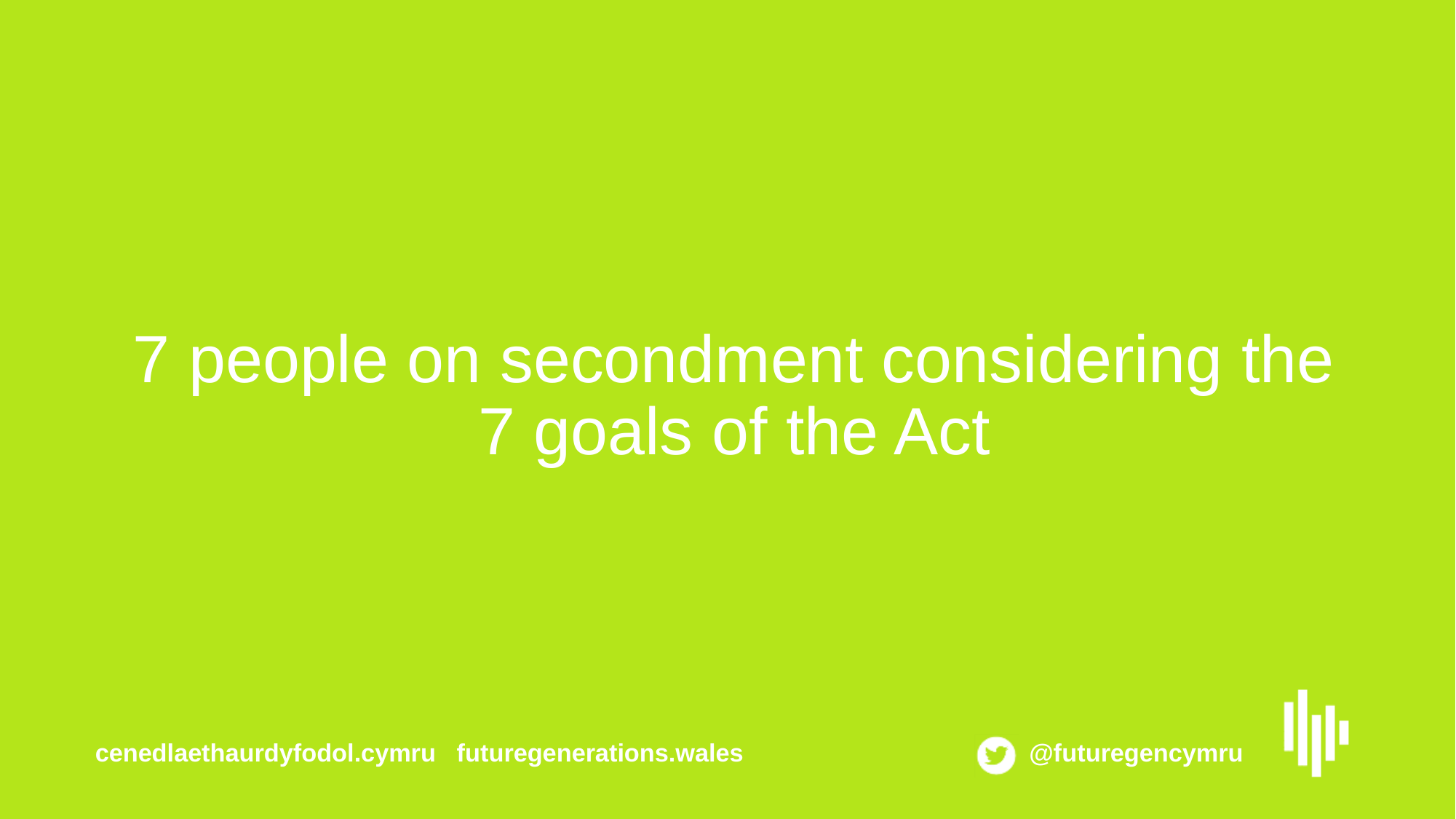

# 7 people on secondment considering the 7 goals of the Act